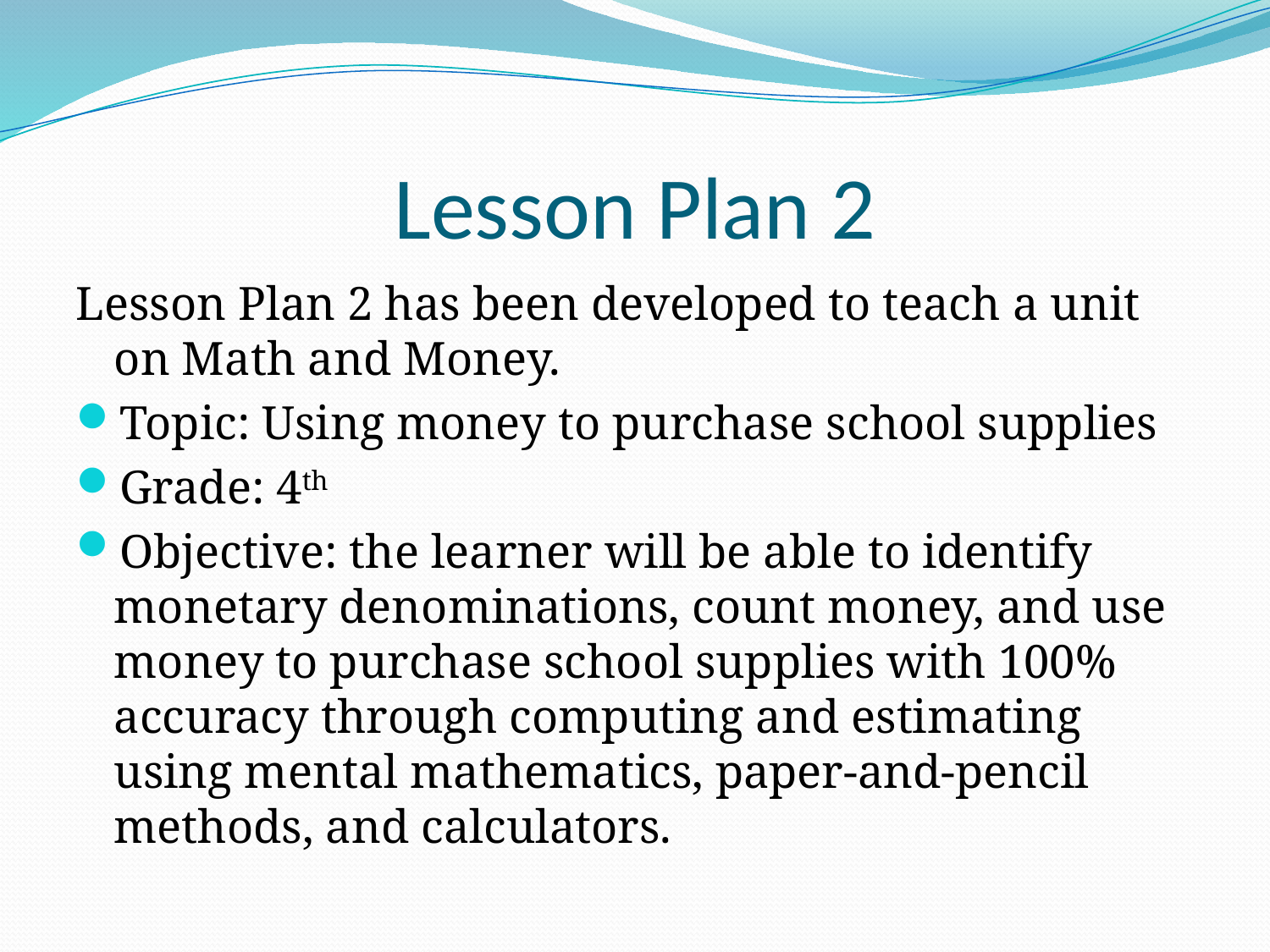

# Lesson Plan 2
Lesson Plan 2 has been developed to teach a unit on Math and Money.
Topic: Using money to purchase school supplies
Grade: 4th
Objective: the learner will be able to identify monetary denominations, count money, and use money to purchase school supplies with 100% accuracy through computing and estimating using mental mathematics, paper-and-pencil methods, and calculators.